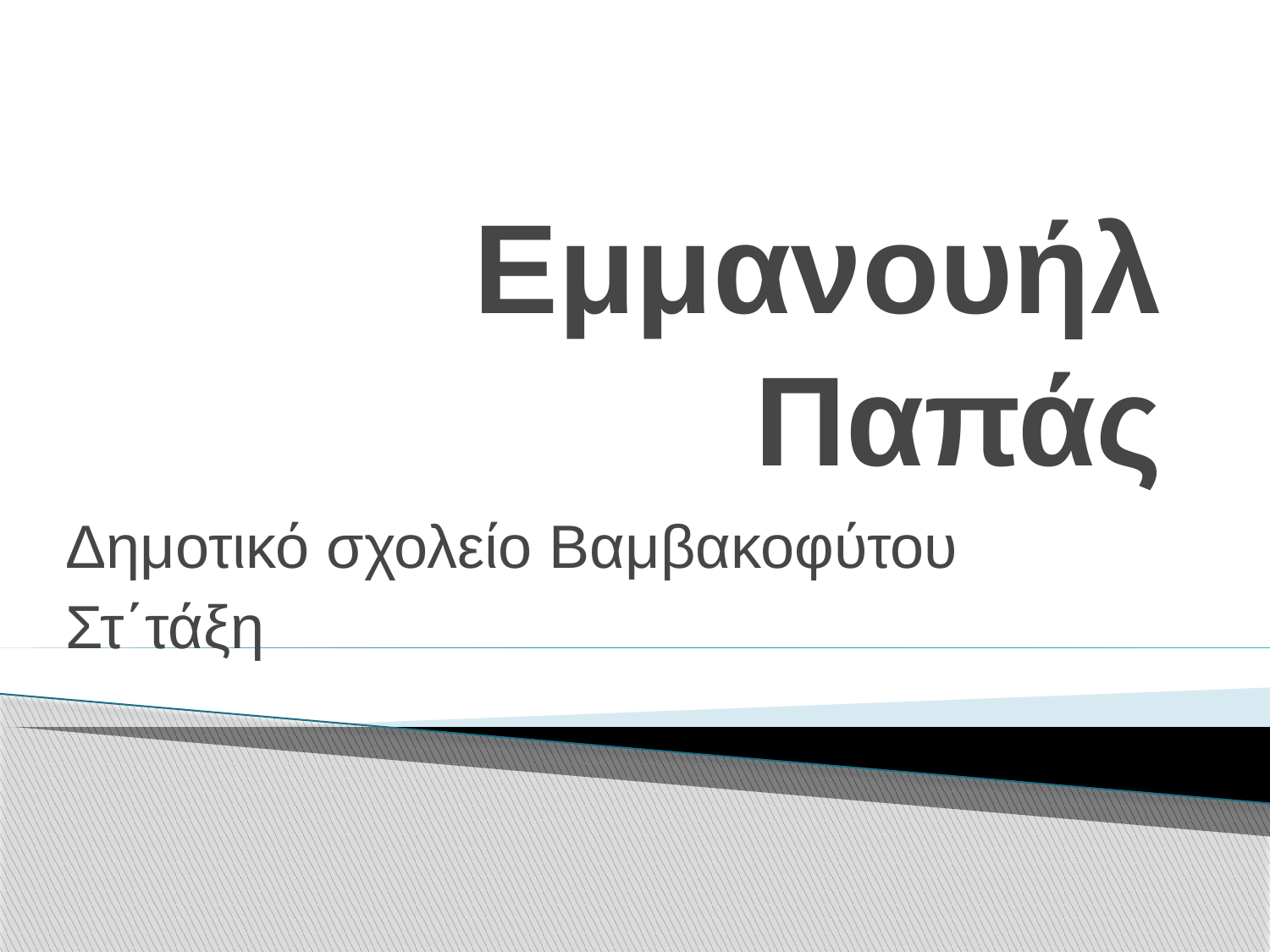

# Εμμανουήλ Παπάς
Δημοτικό σχολείο Βαμβακοφύτου
Στ΄τάξη